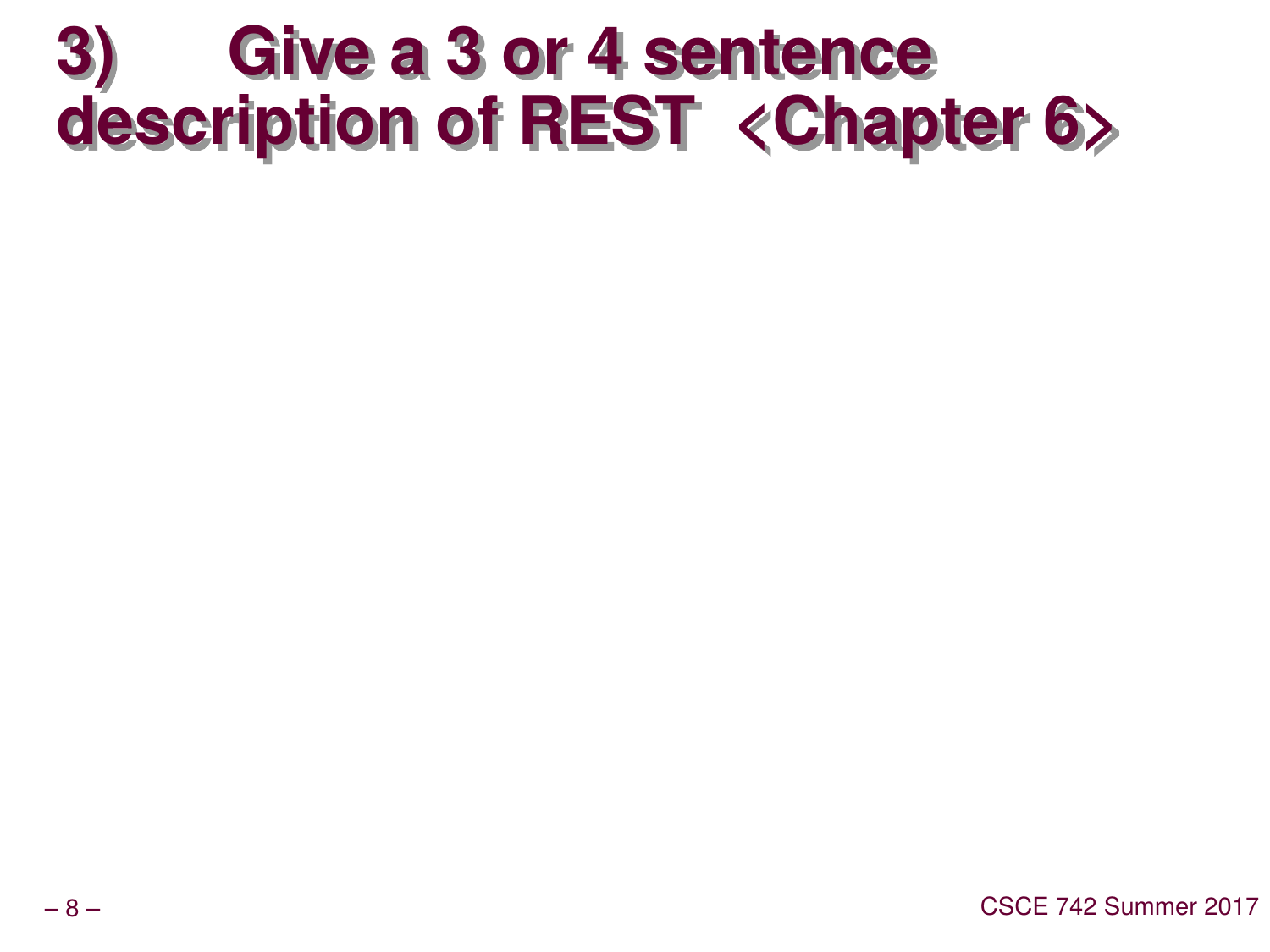

# 3)      Give a 3 or 4 sentence description of REST  <Chapter 6>